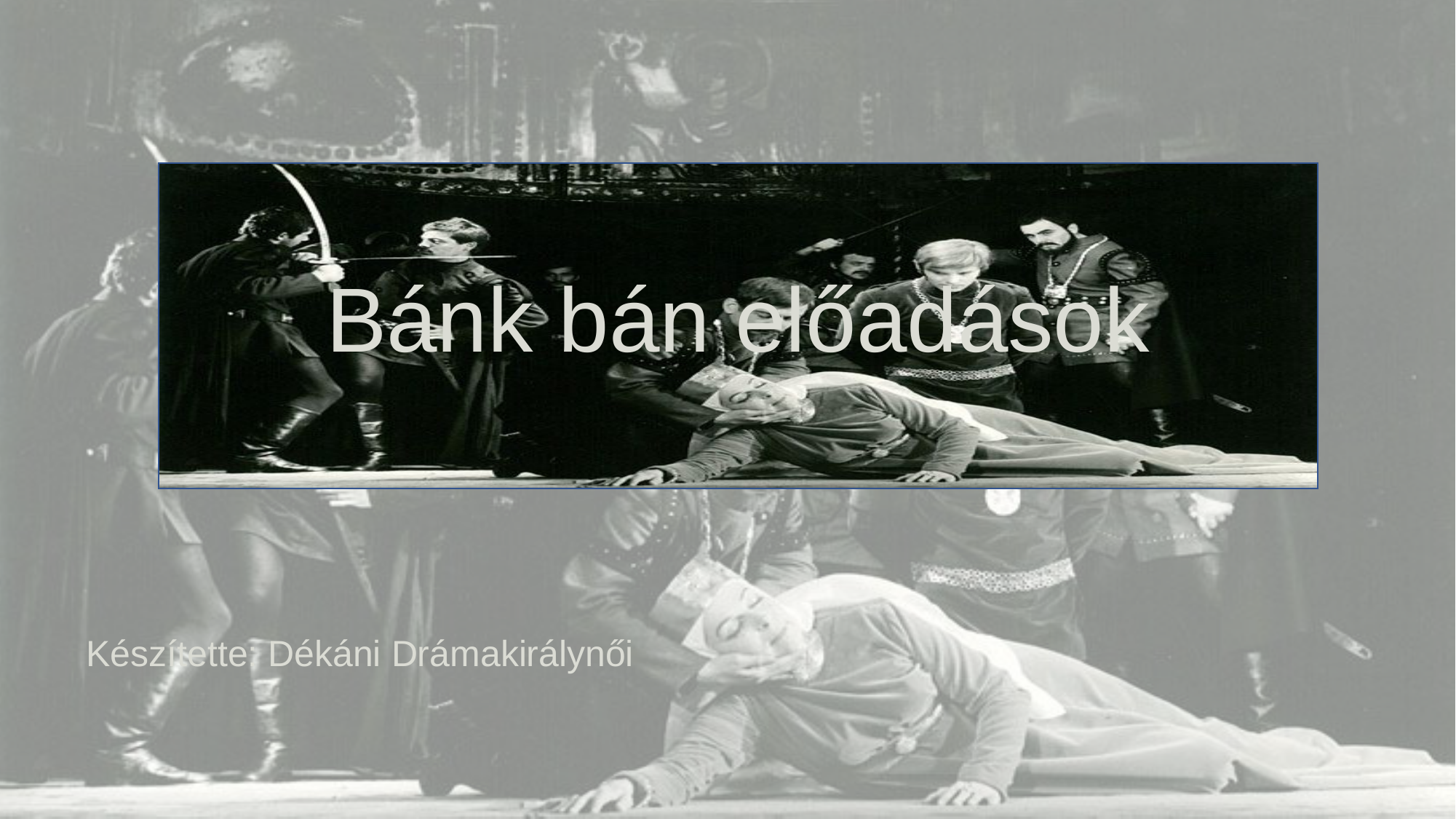

# Bánk bán előadások

Készítette: Dékáni Drámakirálynői